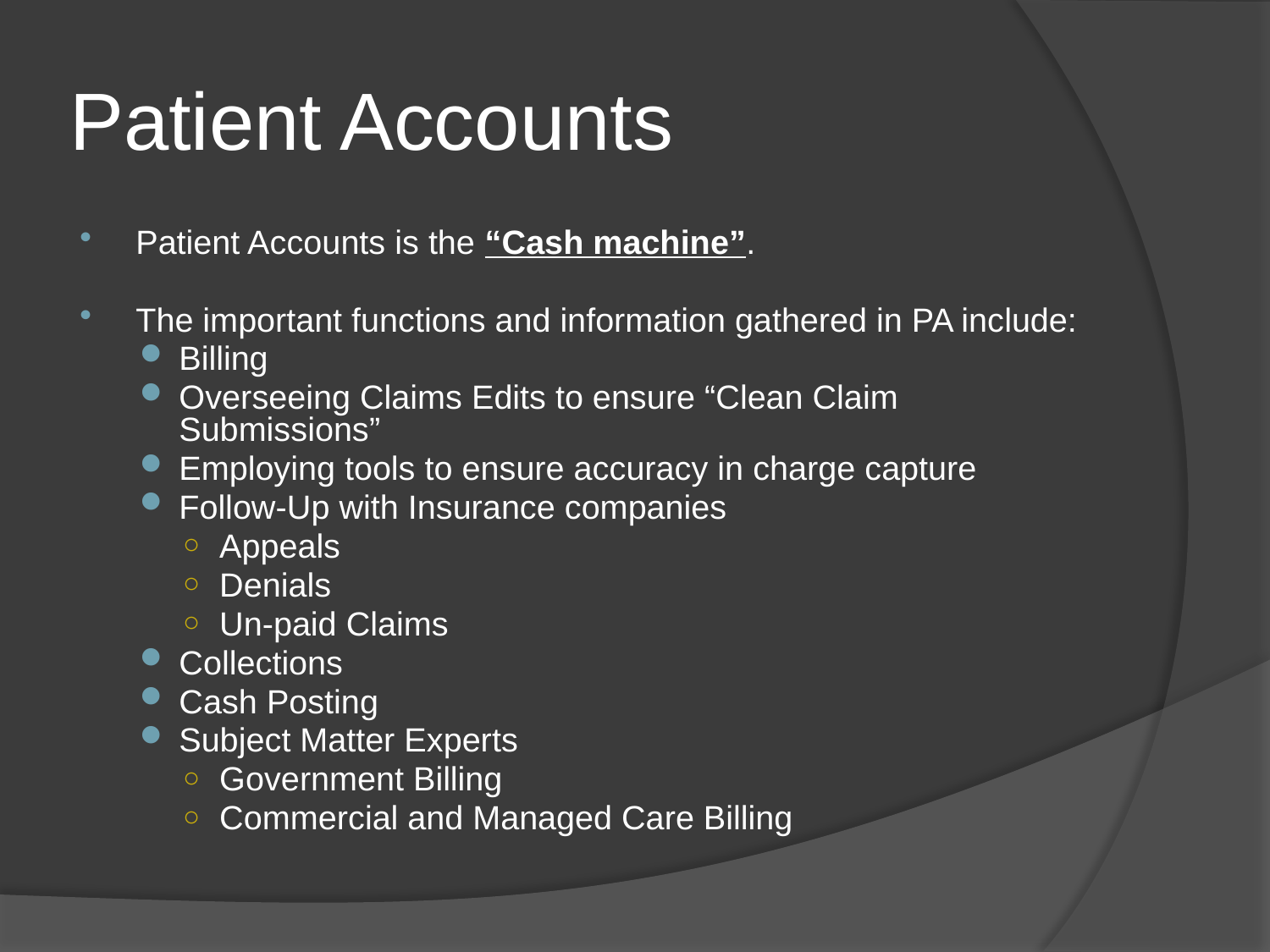

# Patient Accounts
Patient Accounts is the “Cash machine”.

The important functions and information gathered in PA include:
Billing
Overseeing Claims Edits to ensure “Clean Claim Submissions”
Employing tools to ensure accuracy in charge capture
Follow-Up with Insurance companies
Appeals
Denials
Un-paid Claims
Collections
Cash Posting
Subject Matter Experts
Government Billing
Commercial and Managed Care Billing